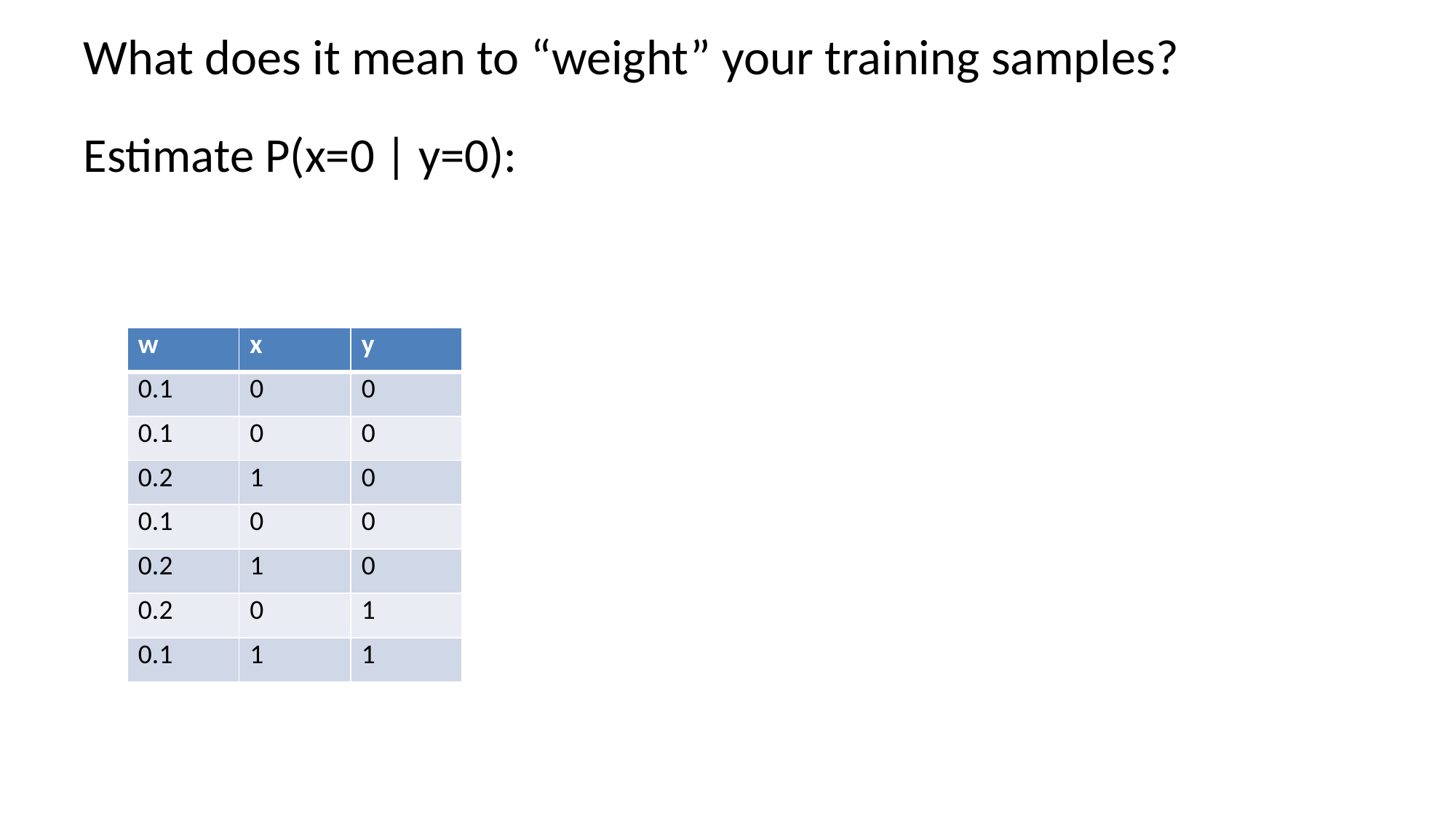

# What does it mean to “weight” your training samples?
Estimate P(x=0 | y=0):

| w | x | y |
| --- | --- | --- |
| 0.1 | 0 | 0 |
| 0.1 | 0 | 0 |
| 0.2 | 1 | 0 |
| 0.1 | 0 | 0 |
| 0.2 | 1 | 0 |
| 0.2 | 0 | 1 |
| 0.1 | 1 | 1 |